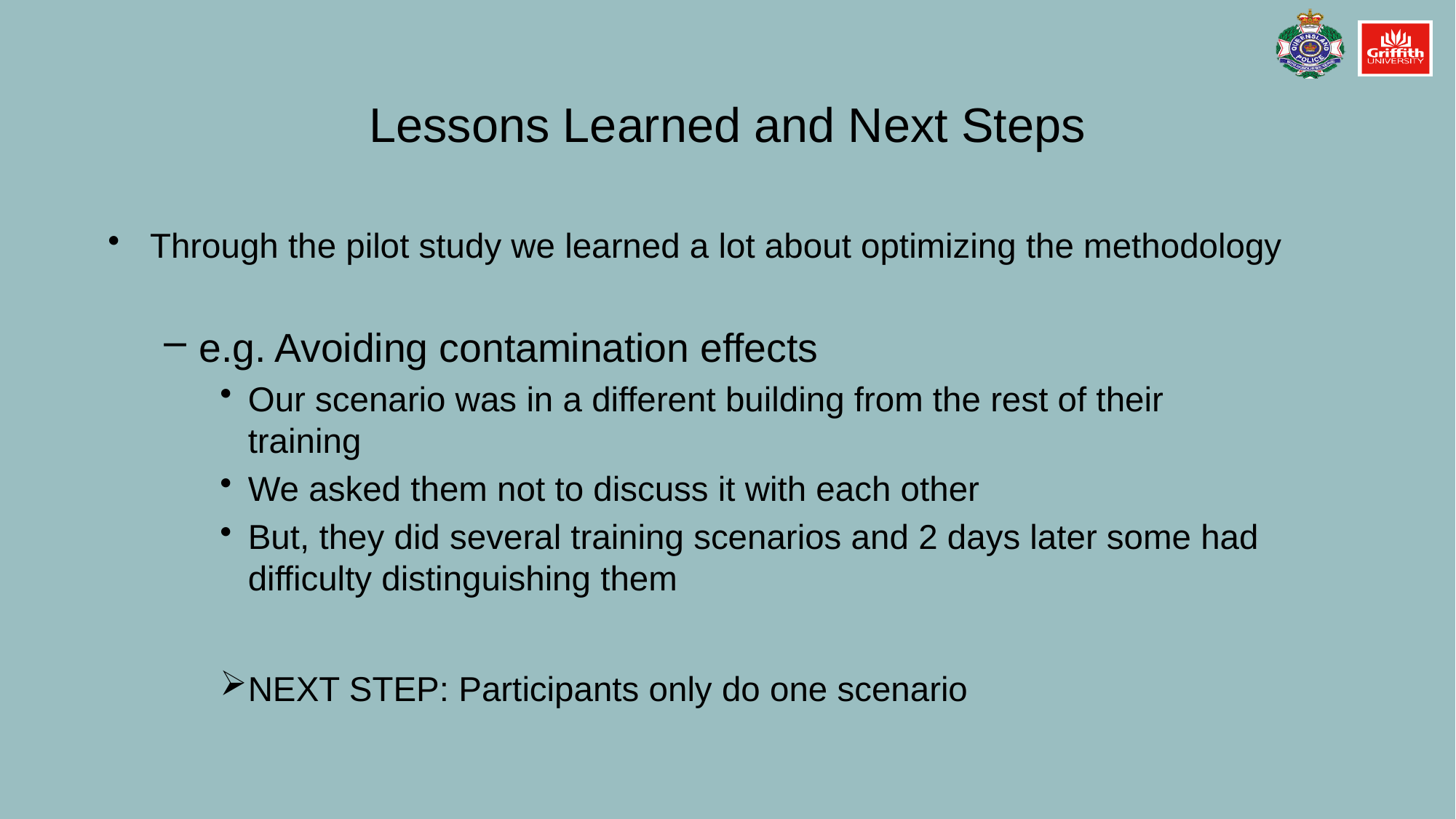

# Lessons Learned and Next Steps
Through the pilot study we learned a lot about optimizing the methodology

e.g. Avoiding contamination effects
Our scenario was in a different building from the rest of their training
We asked them not to discuss it with each other
But, they did several training scenarios and 2 days later some had difficulty distinguishing them

NEXT STEP: Participants only do one scenario